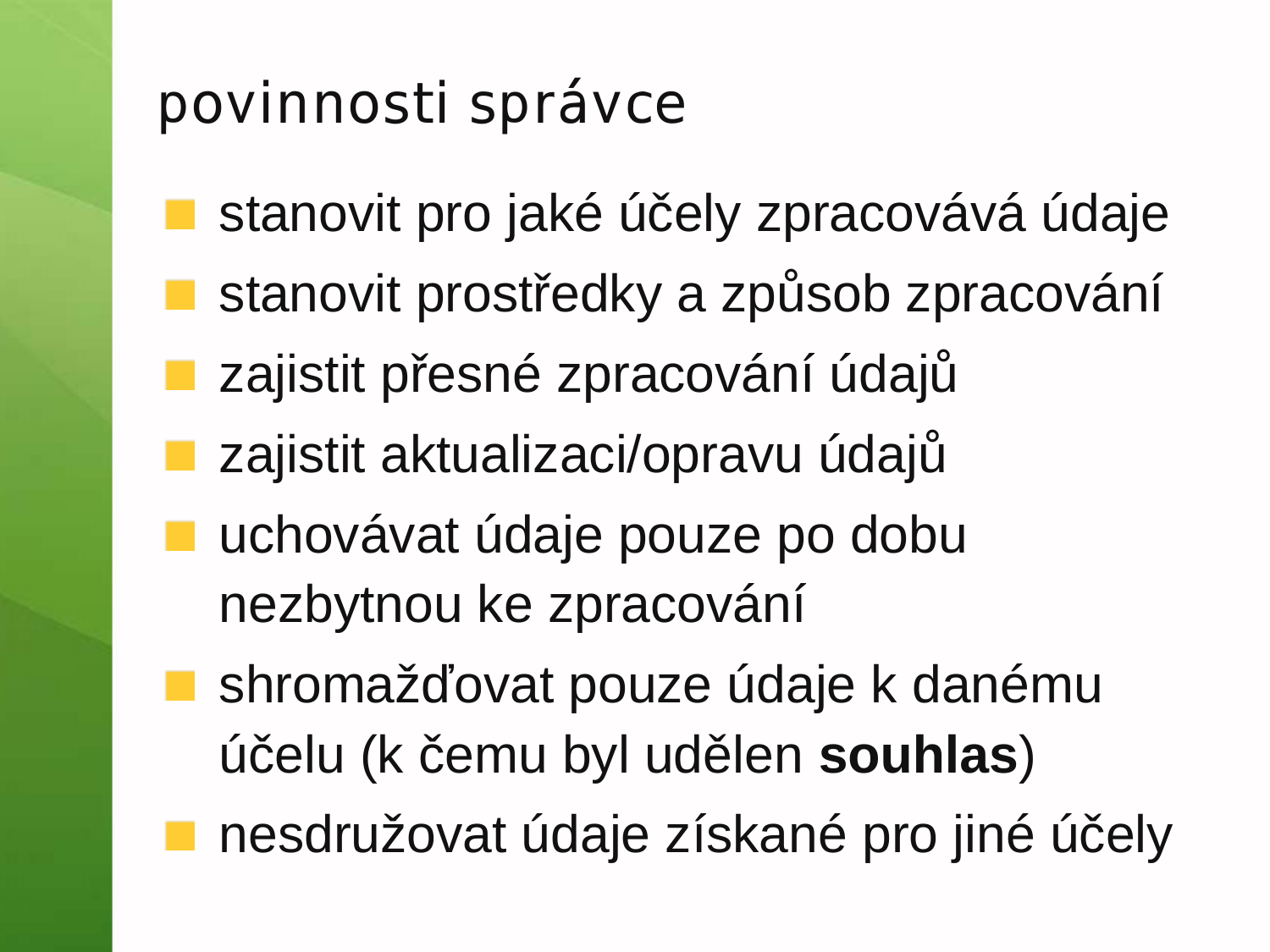

# povinnosti správce
stanovit pro jaké účely zpracovává údaje
stanovit prostředky a způsob zpracování
zajistit přesné zpracování údajů
zajistit aktualizaci/opravu údajů
uchovávat údaje pouze po dobu nezbytnou ke zpracování
shromažďovat pouze údaje k danému účelu (k čemu byl udělen souhlas)
nesdružovat údaje získané pro jiné účely